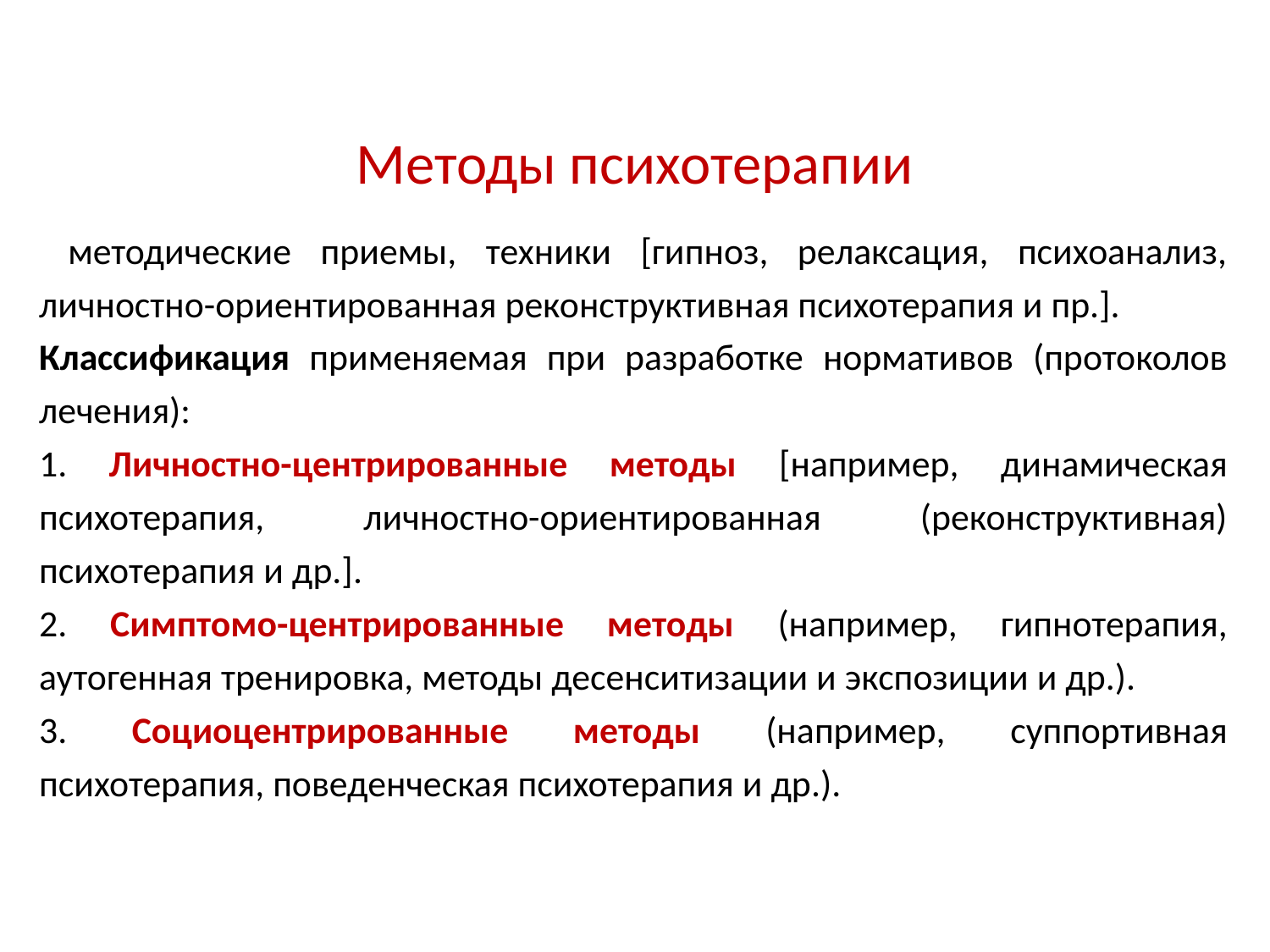

# Методы психотерапии
 методические приемы, техники [гипноз, релаксация, психоанализ, личностно-ориентированная реконструктивная психотерапия и пр.].
Классификация применяемая при разработке нормативов (протоколов лечения):
1. Личностно-центрированные методы [например, динамическая психотерапия, личностно-ориентированная (реконструктивная) психотерапия и др.].
2. Симптомо-центрированные методы (например, гипнотерапия, аутогенная тренировка, методы десенситизации и экспозиции и др.).
3. Социоцентрированные методы (например, суппортивная психотерапия, поведенческая психотерапия и др.).